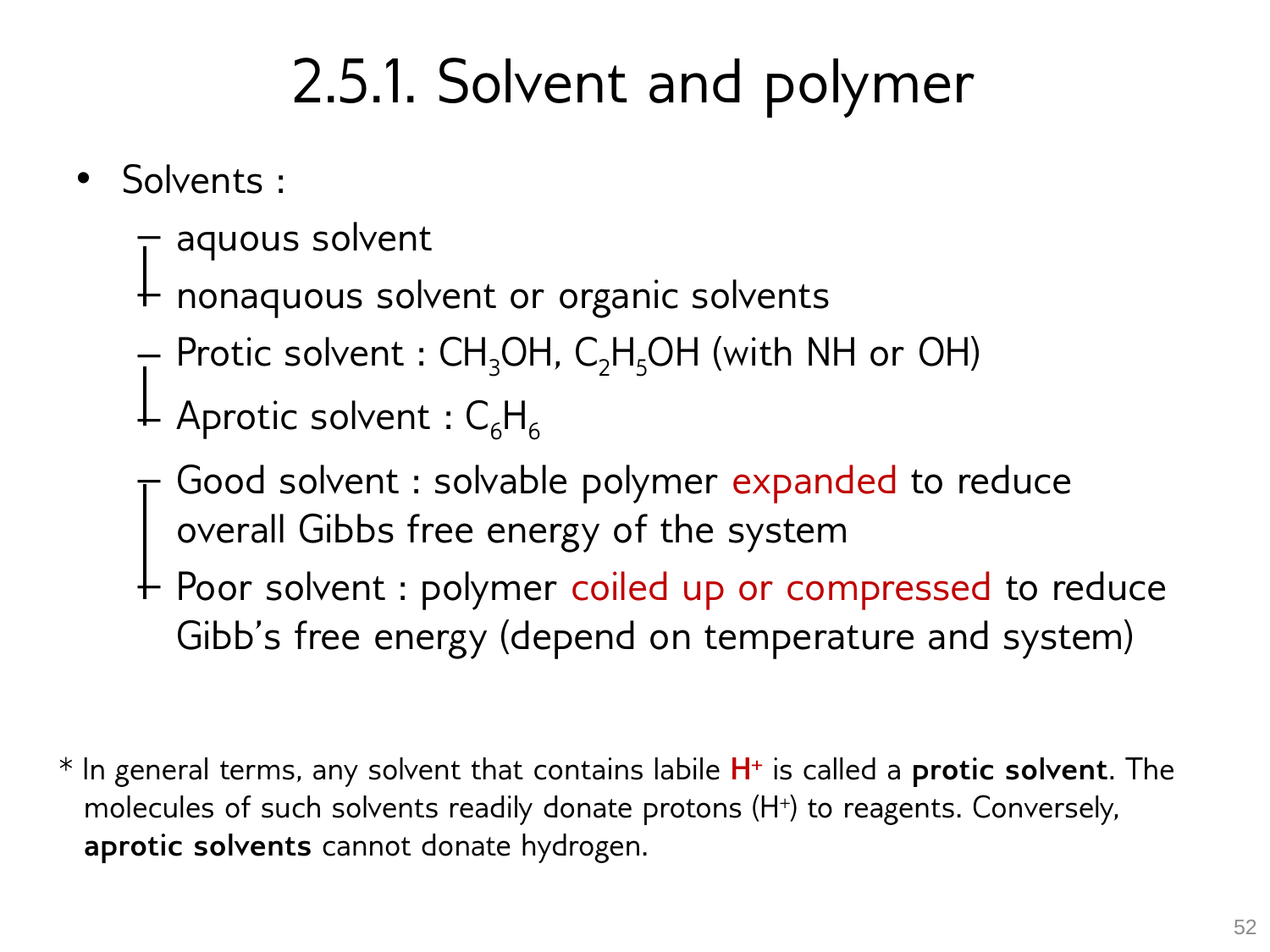

# 2.5.1. Solvent and polymer
Solvents :
aquous solvent
nonaquous solvent or organic solvents
Protic solvent : CH3OH, C2H5OH (with NH or OH)
Aprotic solvent : C6H6
Good solvent : solvable polymer expanded to reduce overall Gibbs free energy of the system
Poor solvent : polymer coiled up or compressed to reduce Gibb’s free energy (depend on temperature and system)

* In general terms, any solvent that contains labile H+ is called a protic solvent. The molecules of such solvents readily donate protons (H+) to reagents. Conversely, aprotic solvents cannot donate hydrogen.
52